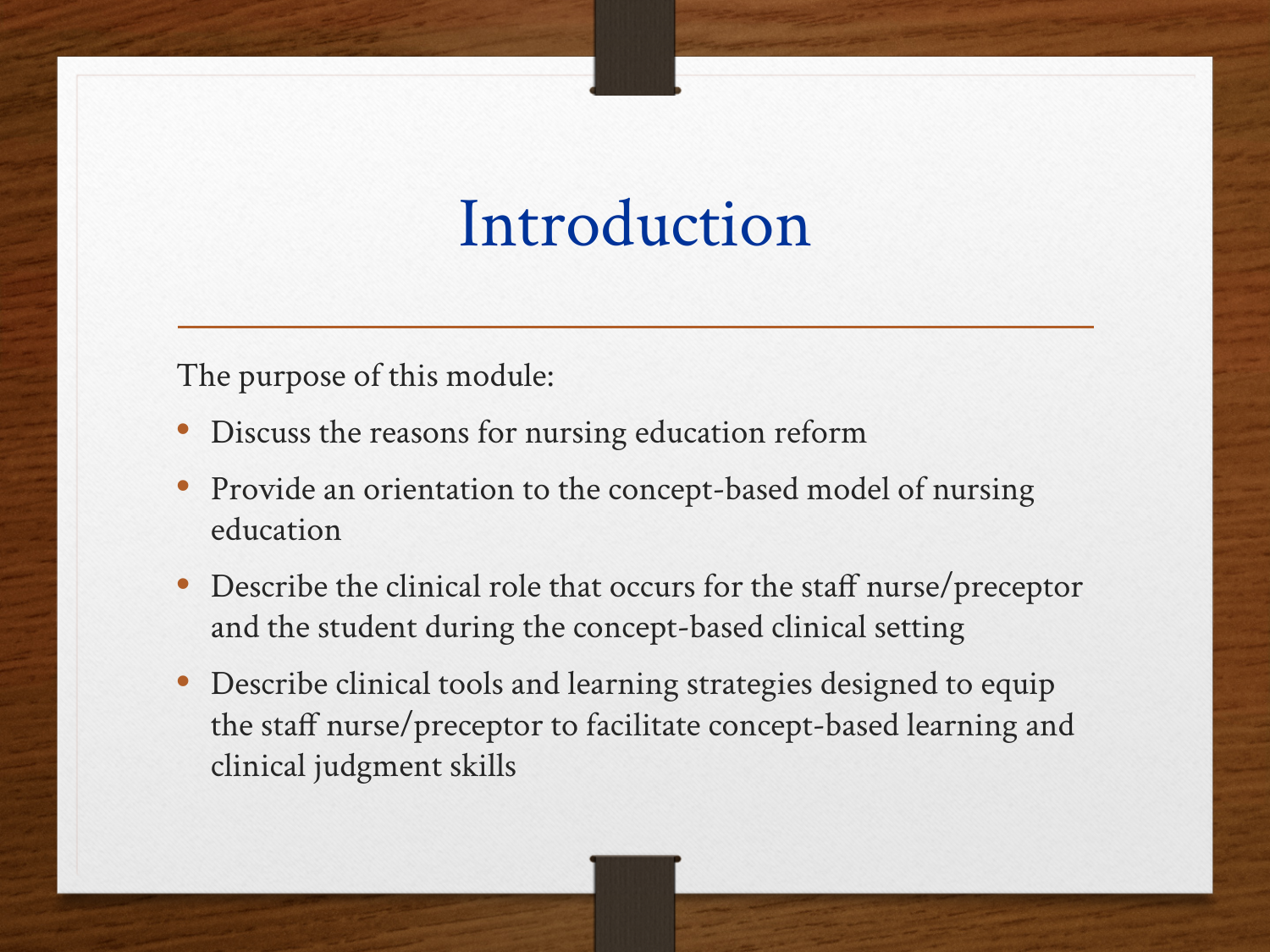

# Introduction
The purpose of this module:
Discuss the reasons for nursing education reform
Provide an orientation to the concept-based model of nursing education
Describe the clinical role that occurs for the staff nurse/preceptor and the student during the concept-based clinical setting
Describe clinical tools and learning strategies designed to equip the staff nurse/preceptor to facilitate concept-based learning and clinical judgment skills